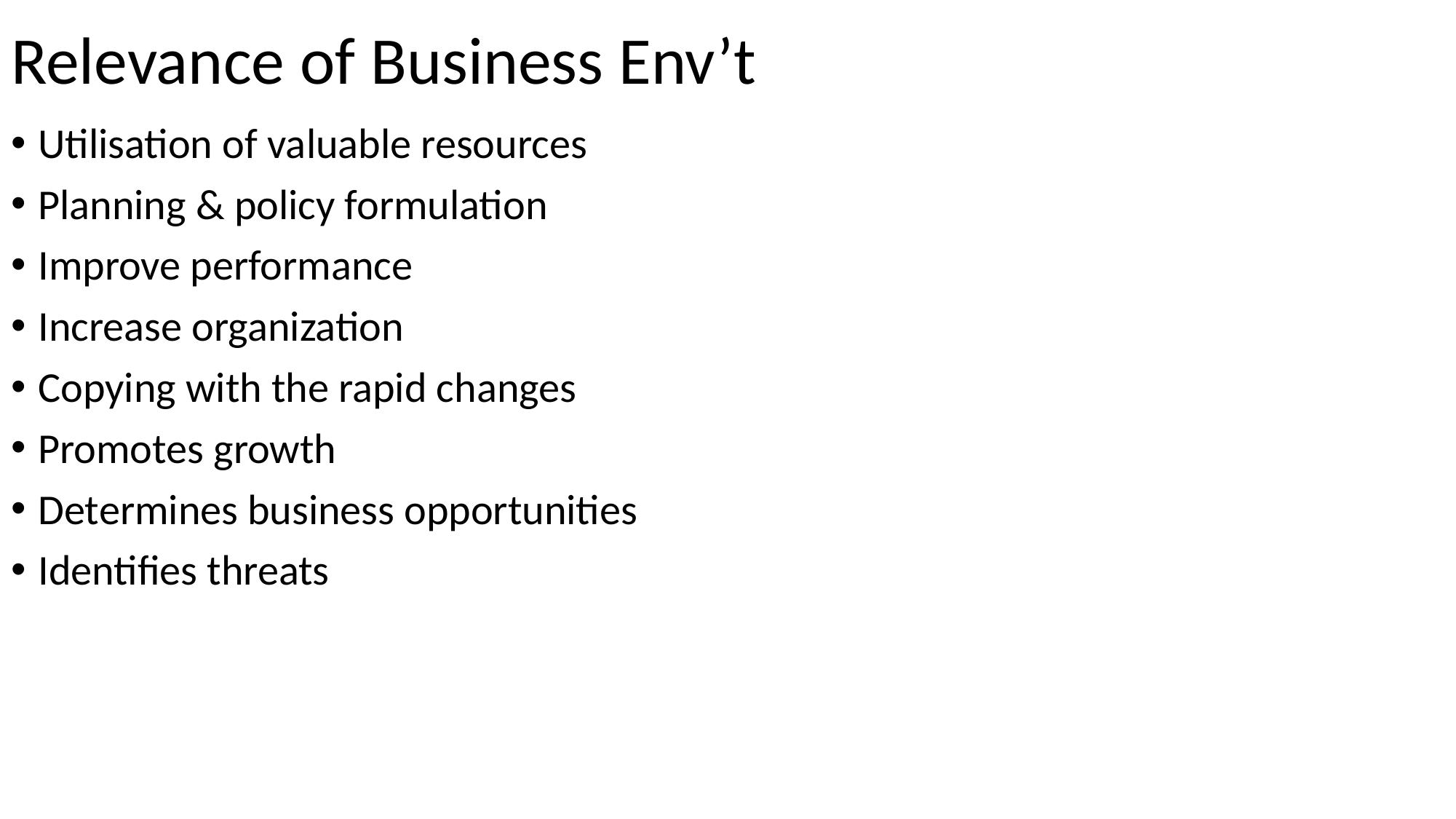

# Relevance of Business Env’t
Utilisation of valuable resources
Planning & policy formulation
Improve performance
Increase organization
Copying with the rapid changes
Promotes growth
Determines business opportunities
Identifies threats